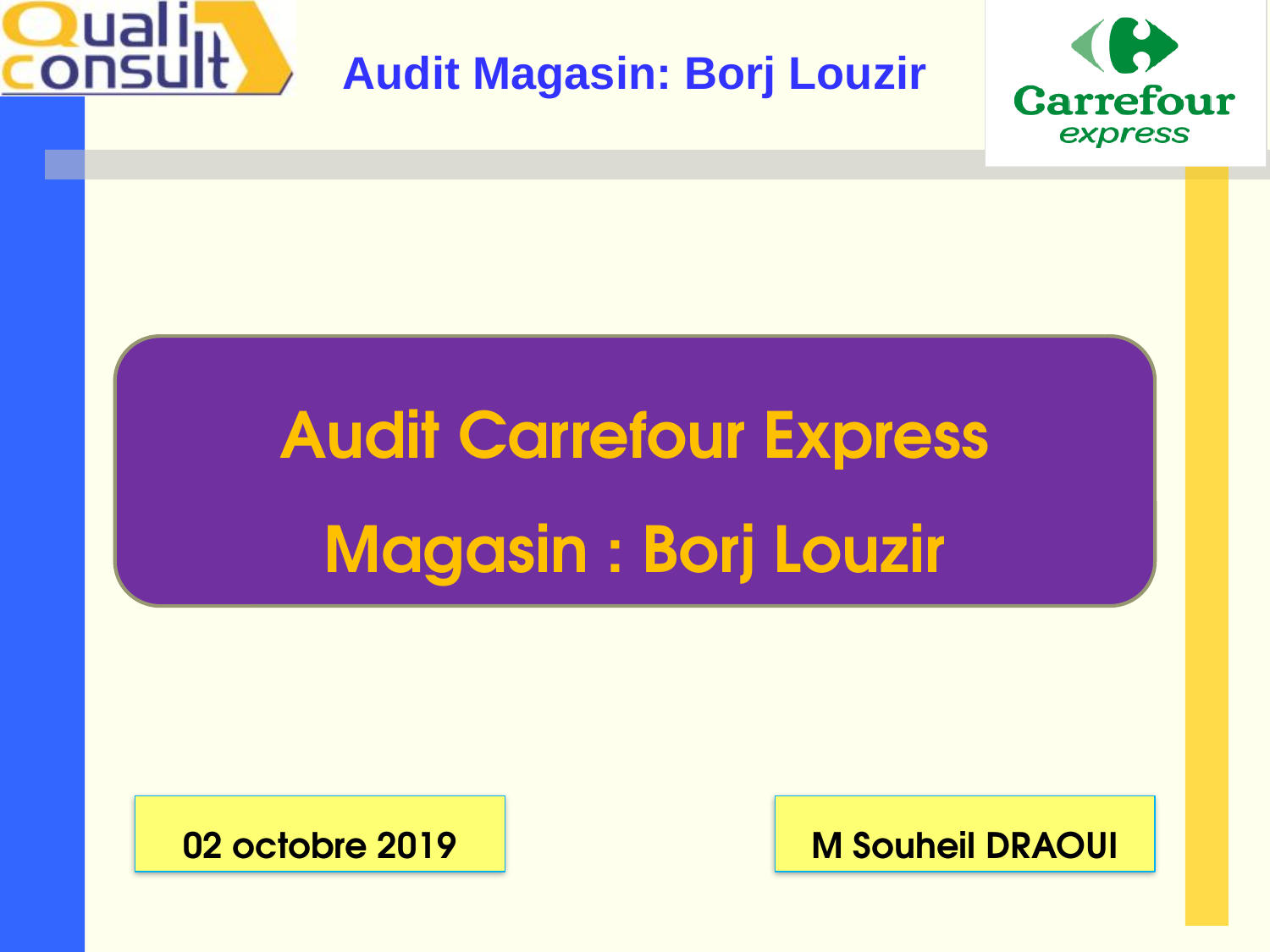

Audit Carrefour Express
Magasin : Borj Louzir
02 octobre 2019
M Souheil DRAOUI